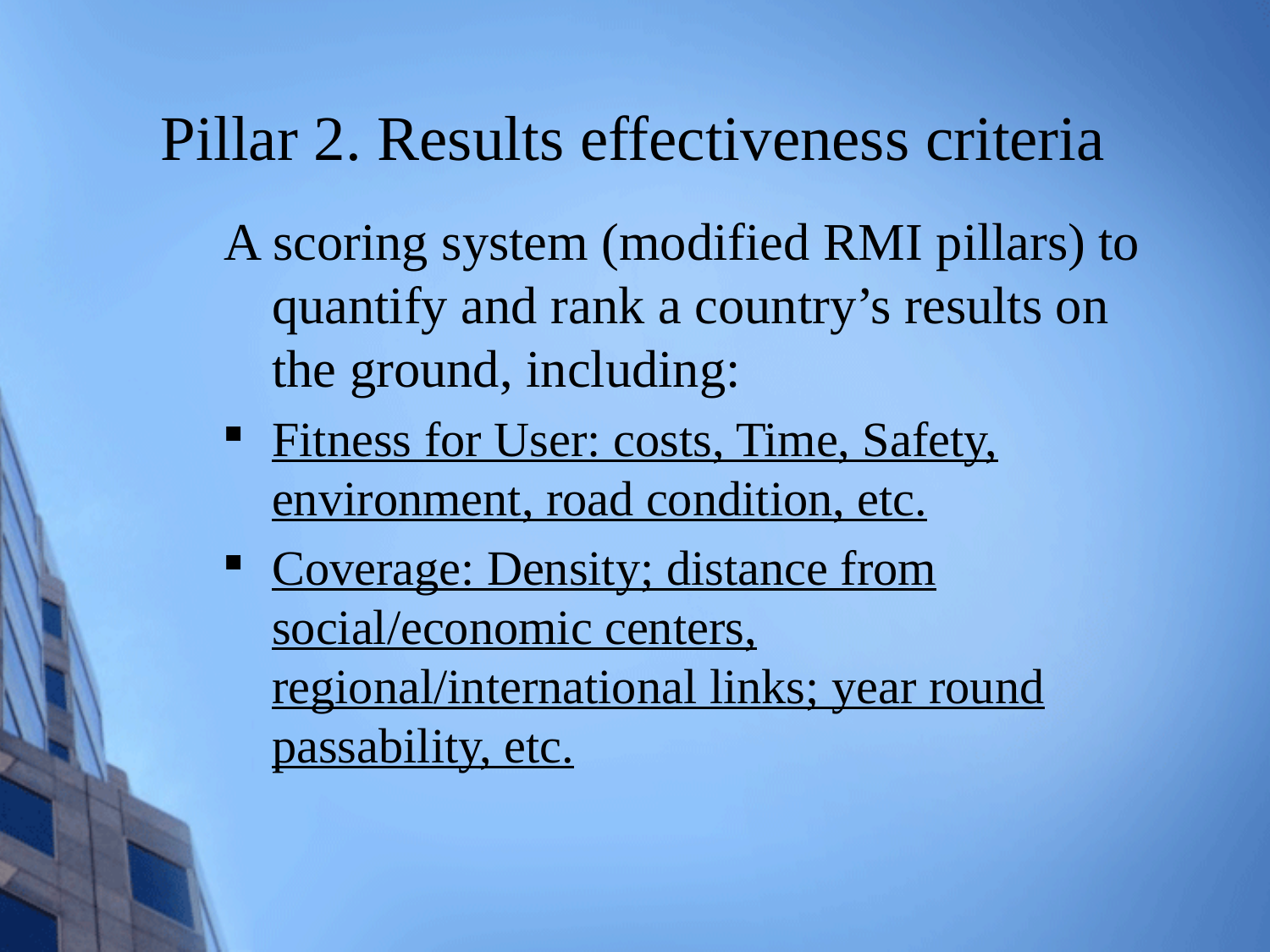

# Pillar 2. Results effectiveness criteria
A scoring system (modified RMI pillars) to quantify and rank a country’s results on the ground, including:
Fitness for User: costs, Time, Safety, environment, road condition, etc.
Coverage: Density; distance from social/economic centers, regional/international links; year round passability, etc.